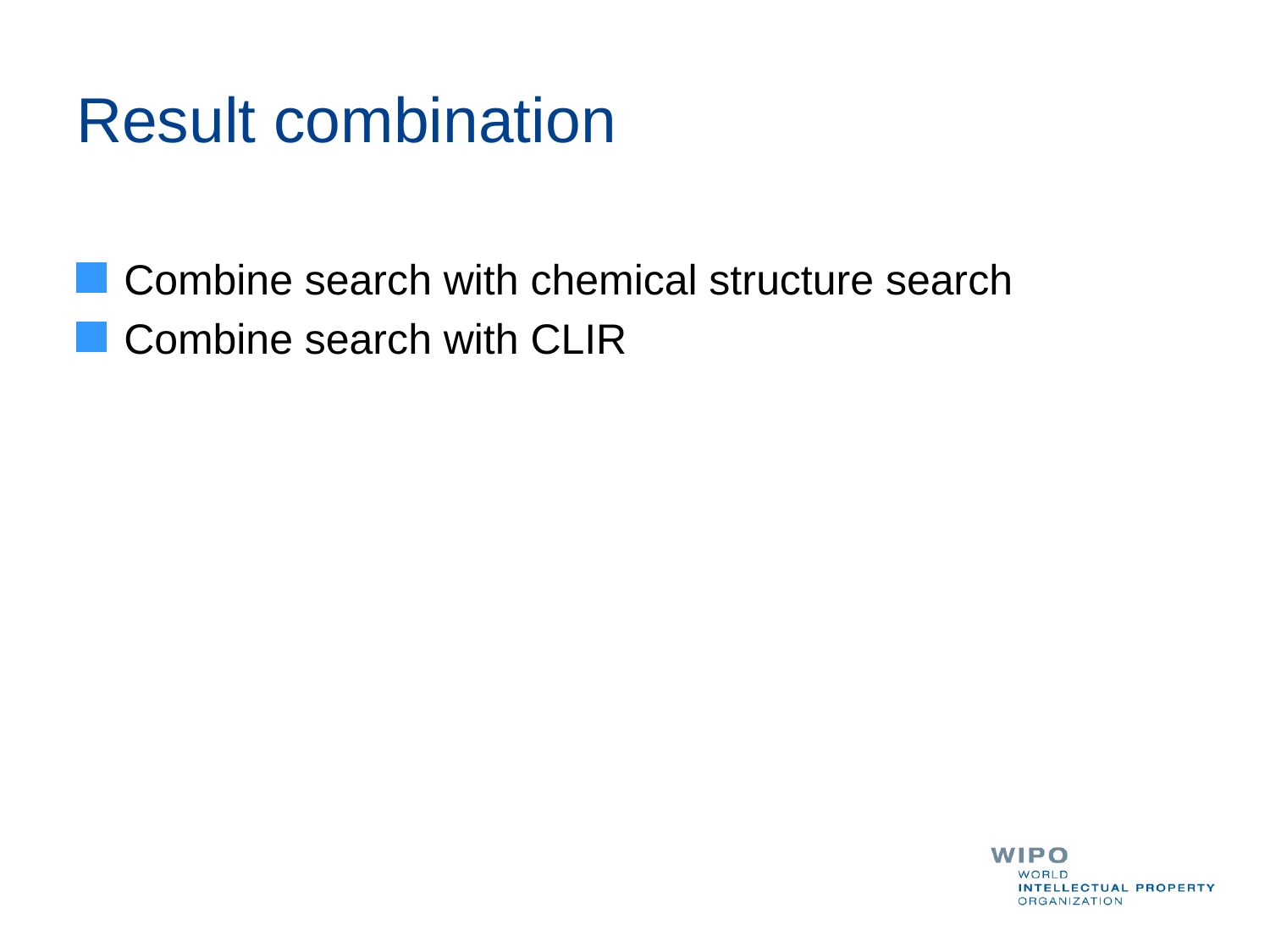

# Result combination
Combine search with chemical structure search
Combine search with CLIR